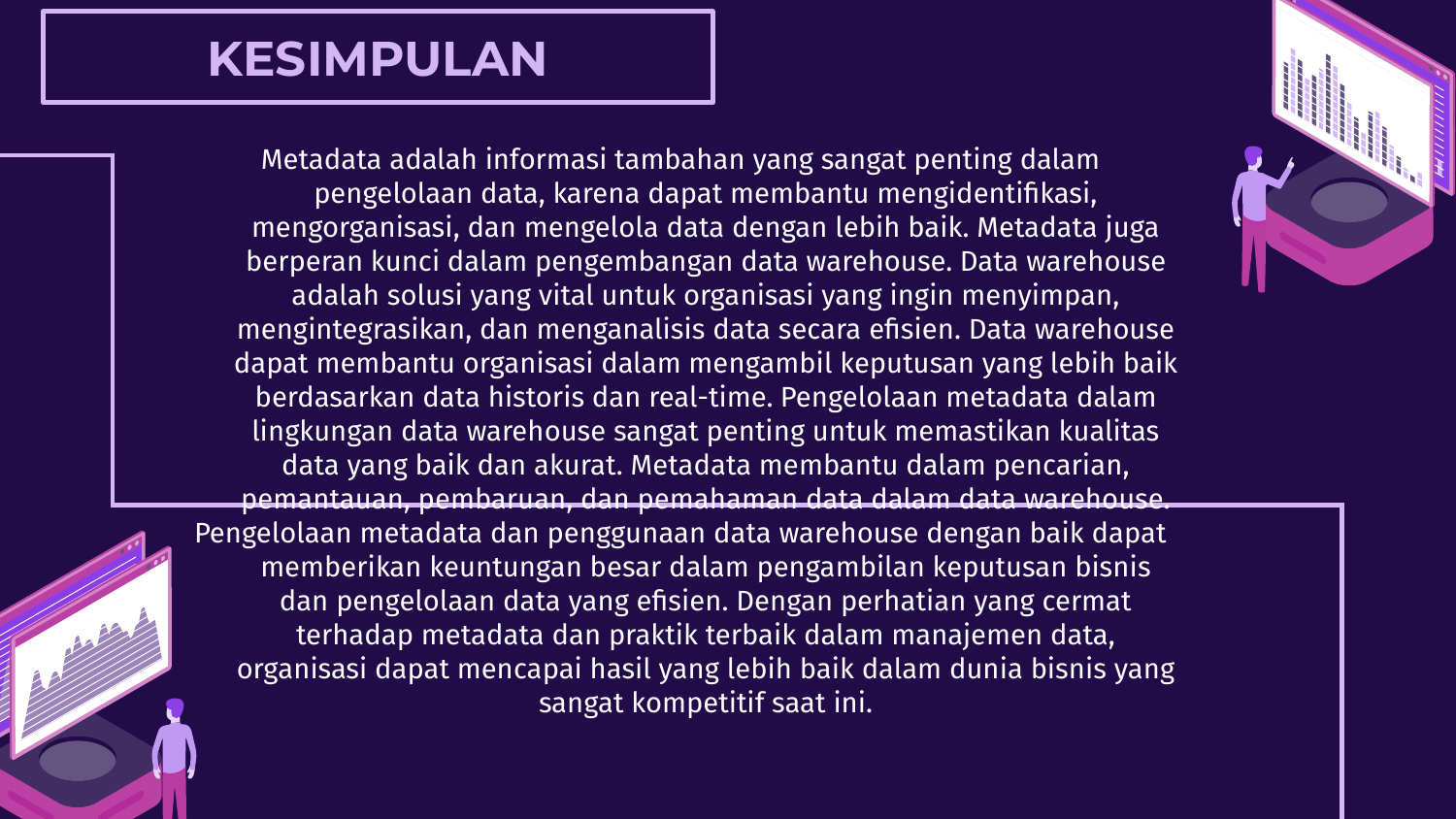

# KESIMPULAN
Metadata adalah informasi tambahan yang sangat penting dalam pengelolaan data, karena dapat membantu mengidentifikasi, mengorganisasi, dan mengelola data dengan lebih baik. Metadata juga berperan kunci dalam pengembangan data warehouse. Data warehouse adalah solusi yang vital untuk organisasi yang ingin menyimpan, mengintegrasikan, dan menganalisis data secara efisien. Data warehouse dapat membantu organisasi dalam mengambil keputusan yang lebih baik berdasarkan data historis dan real-time. Pengelolaan metadata dalam lingkungan data warehouse sangat penting untuk memastikan kualitas data yang baik dan akurat. Metadata membantu dalam pencarian, pemantauan, pembaruan, dan pemahaman data dalam data warehouse.
Pengelolaan metadata dan penggunaan data warehouse dengan baik dapat memberikan keuntungan besar dalam pengambilan keputusan bisnis dan pengelolaan data yang efisien. Dengan perhatian yang cermat terhadap metadata dan praktik terbaik dalam manajemen data, organisasi dapat mencapai hasil yang lebih baik dalam dunia bisnis yang sangat kompetitif saat ini.